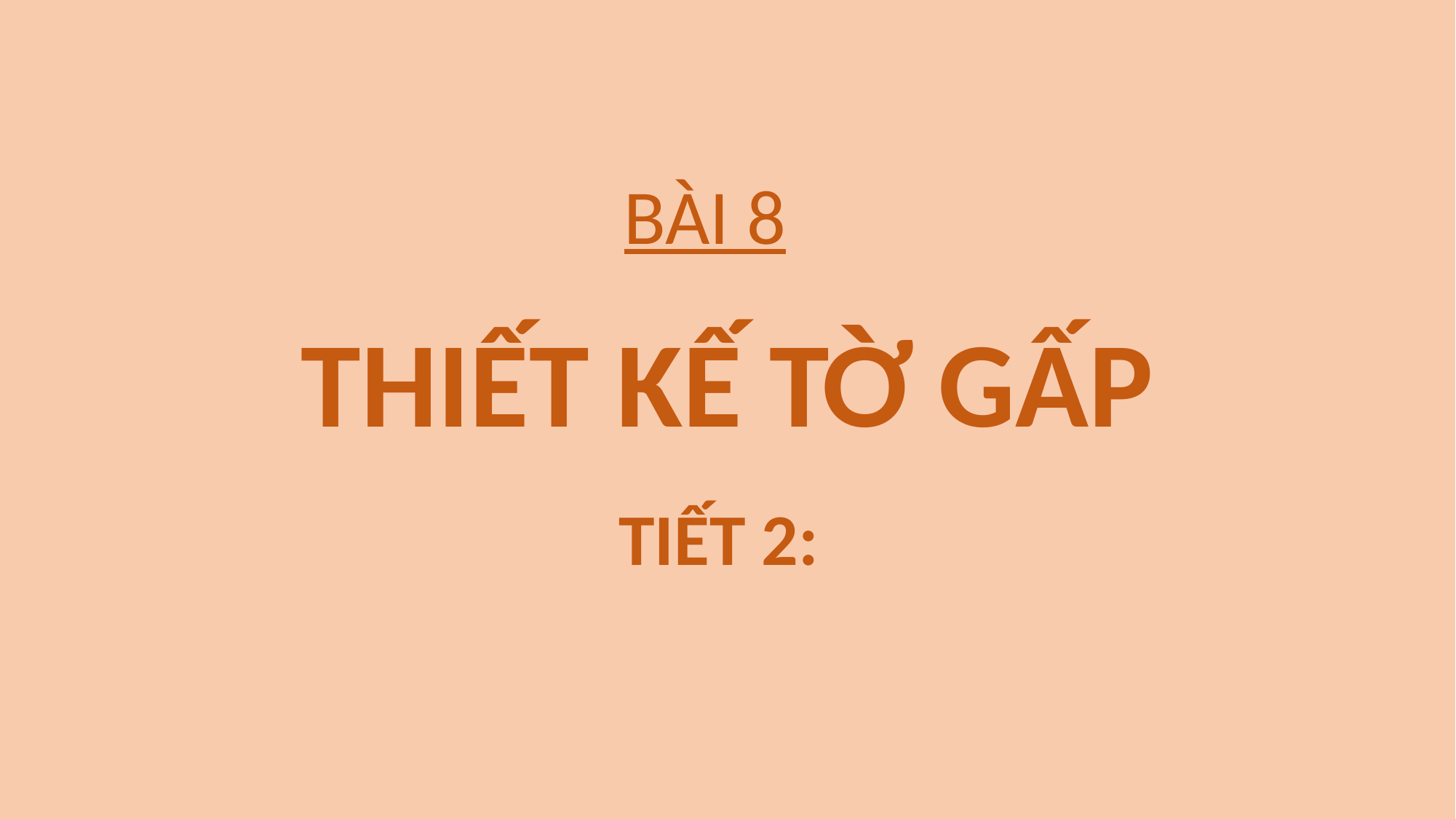

# BÀI 8
THIẾT KẾ TỜ GẤP
          TIẾT 2: